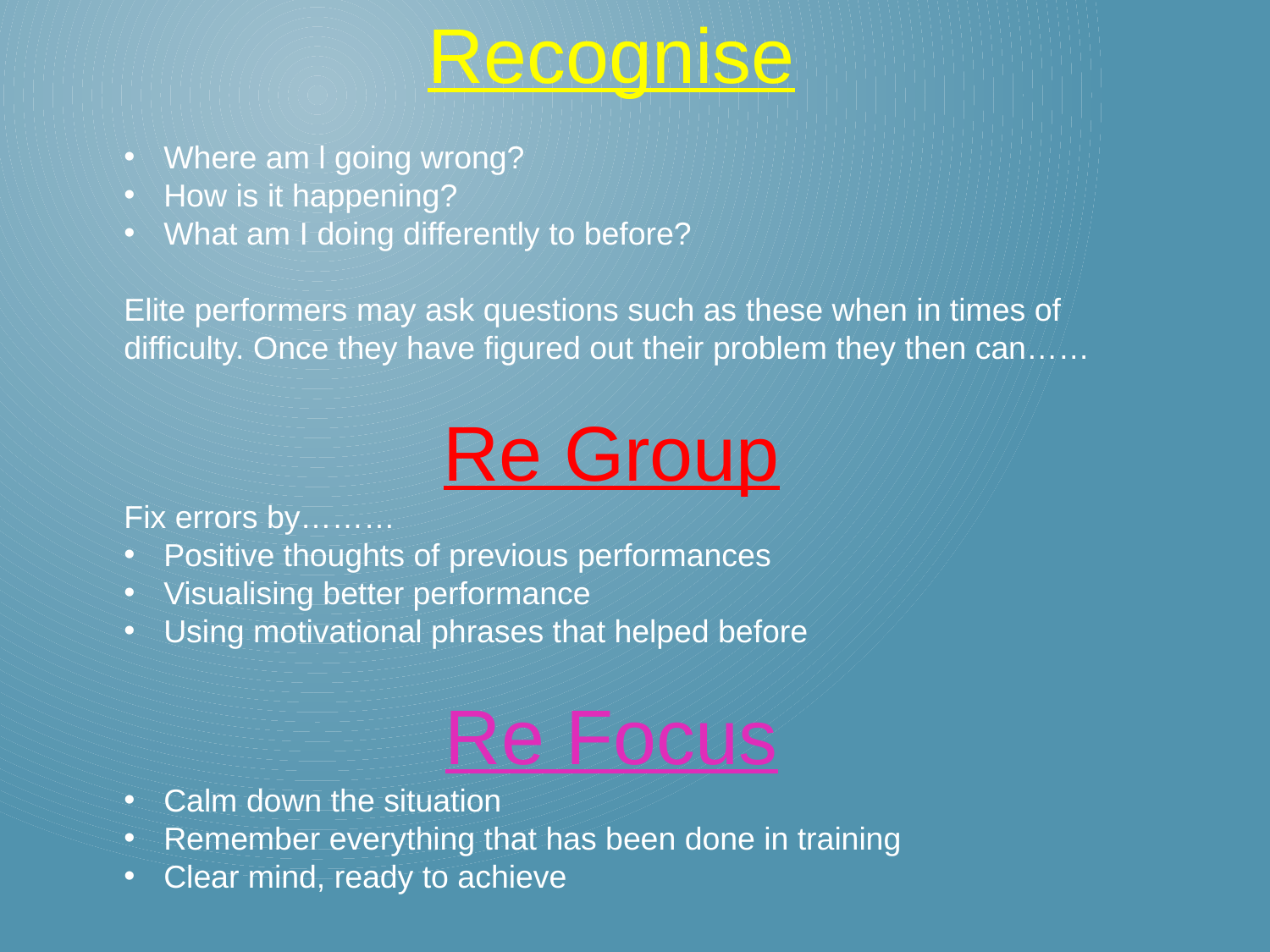

Recognise

Where am l going wrong?
How is it happening?
What am I doing differently to before?

Elite performers may ask questions such as these when in times of difficulty. Once they have figured out their problem they then can……

Re Group
Fix errors by………
Positive thoughts of previous performances
Visualising better performance
Using motivational phrases that helped before

Re Focus
Calm down the situation
Remember everything that has been done in training
Clear mind, ready to achieve